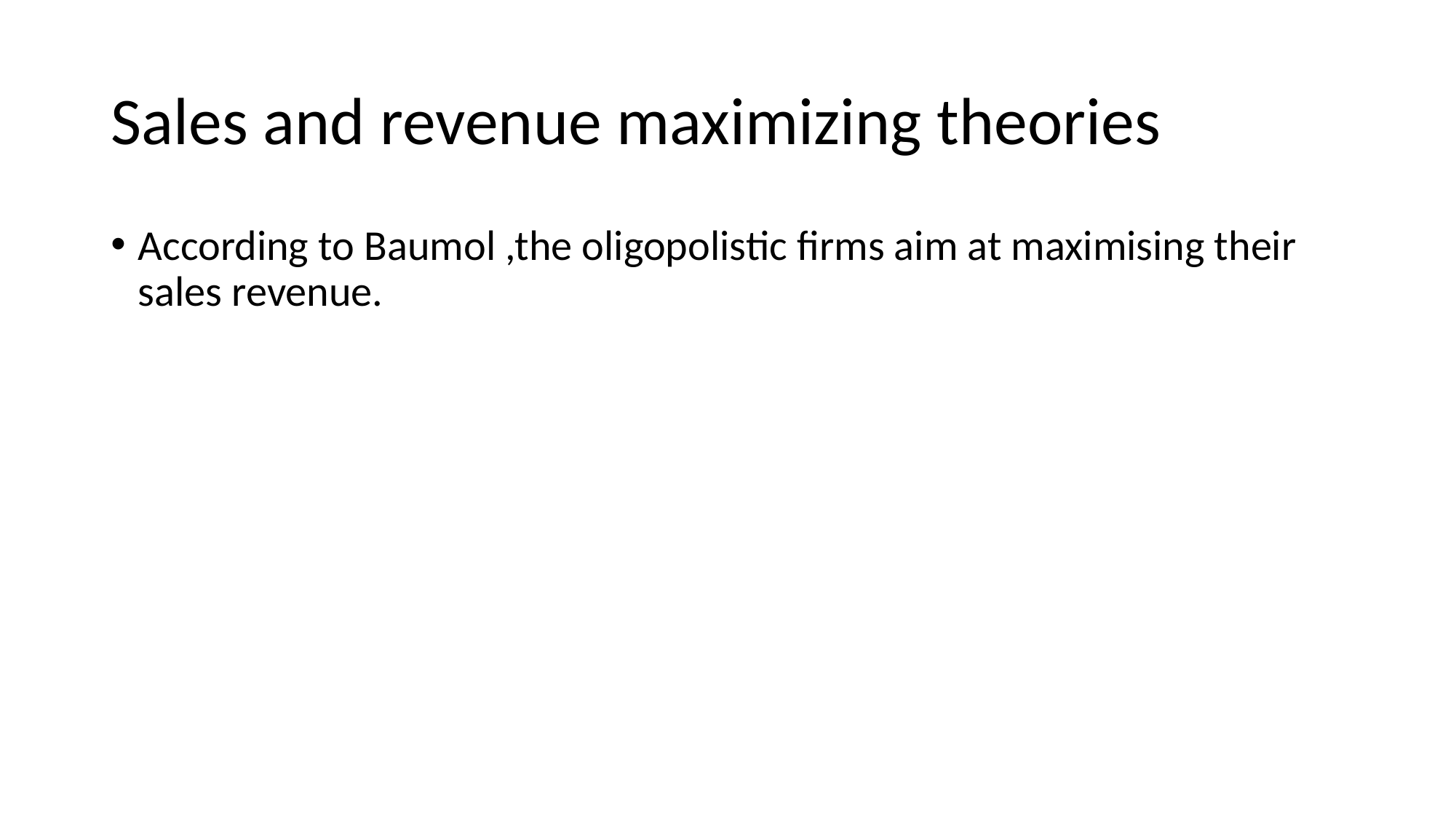

# Sales and revenue maximizing theories
According to Baumol ,the oligopolistic firms aim at maximising their sales revenue.